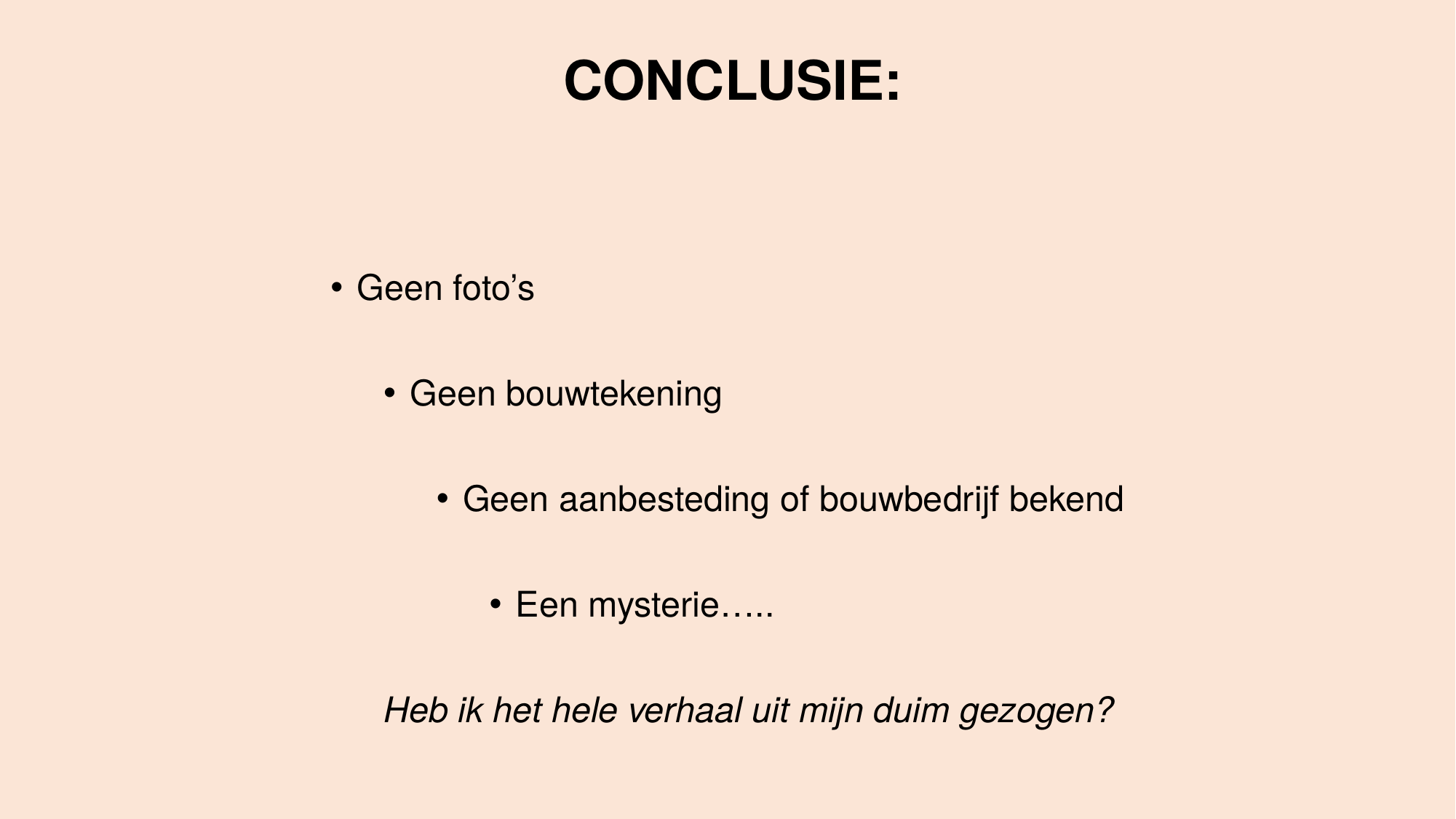

# CONCLUSIE:

Geen foto’s

Geen bouwtekening

Geen aanbesteding of bouwbedrijf bekend

Een mysterie…..

Heb ik het hele verhaal uit mijn duim gezogen?